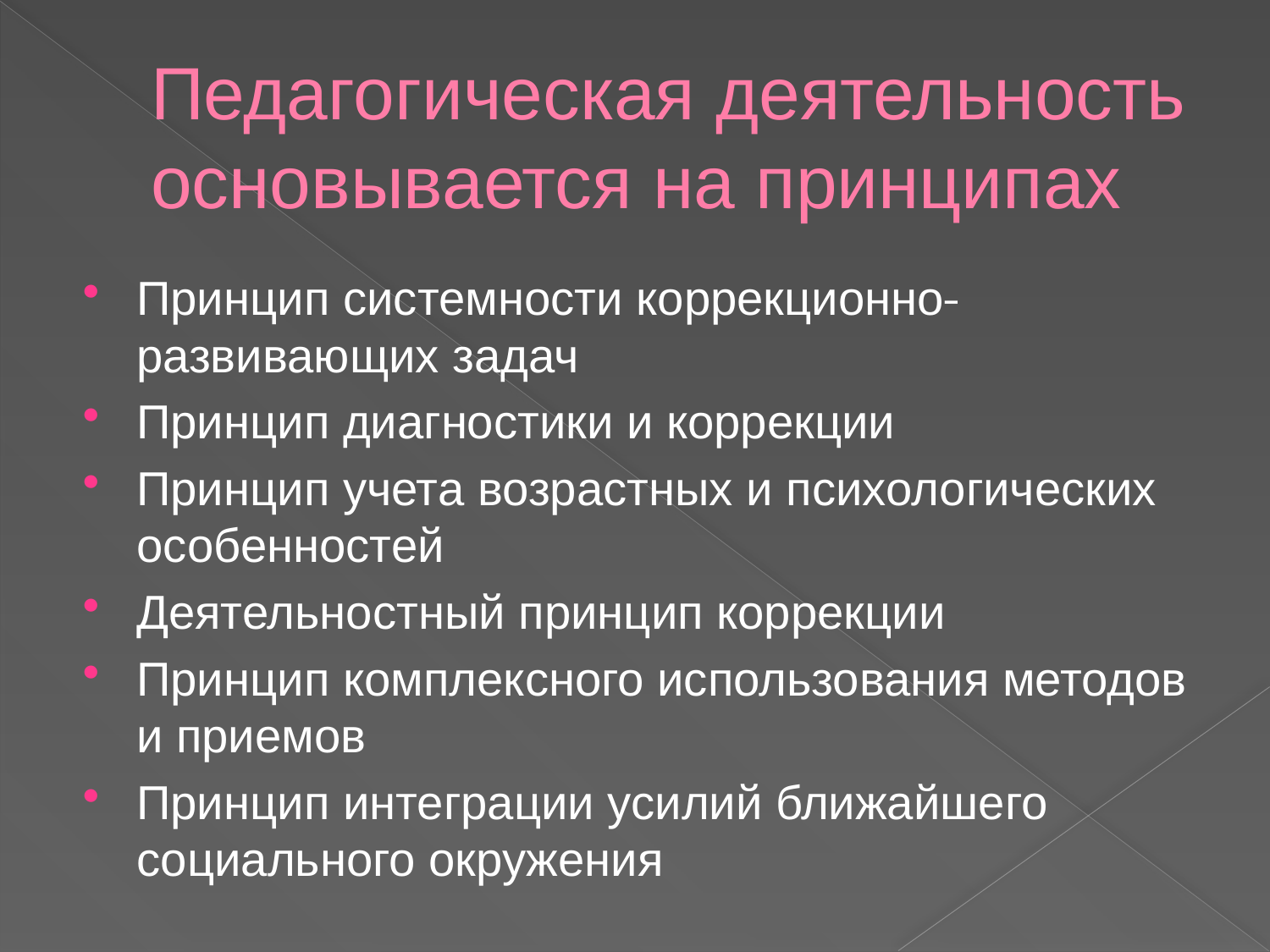

# Педагогическая деятельность основывается на принципах
Принцип системности коррекционно-развивающих задач
Принцип диагностики и коррекции
Принцип учета возрастных и психологических особенностей
Деятельностный принцип коррекции
Принцип комплексного использования методов и приемов
Принцип интеграции усилий ближайшего социального окружения